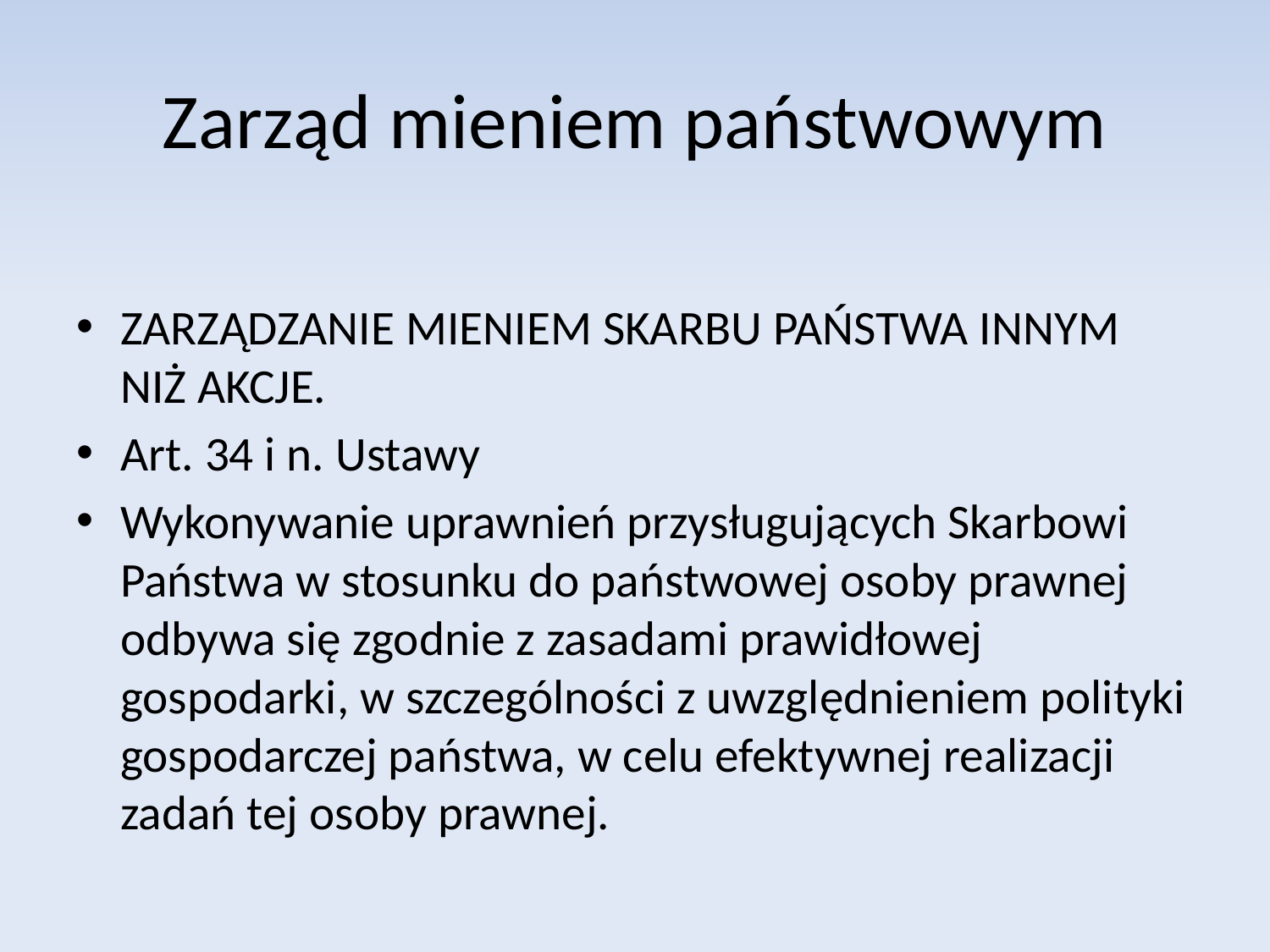

# Zarząd mieniem państwowym

ZARZĄDZANIE MIENIEM SKARBU PAŃSTWA INNYM NIŻ AKCJE.
Art. 34 i n. Ustawy
Wykonywanie uprawnień przysługujących Skarbowi Państwa w stosunku do państwowej osoby prawnej odbywa się zgodnie z zasadami prawidłowej gospodarki, w szczególności z uwzględnieniem polityki gospodarczej państwa, w celu efektywnej realizacji zadań tej osoby prawnej.